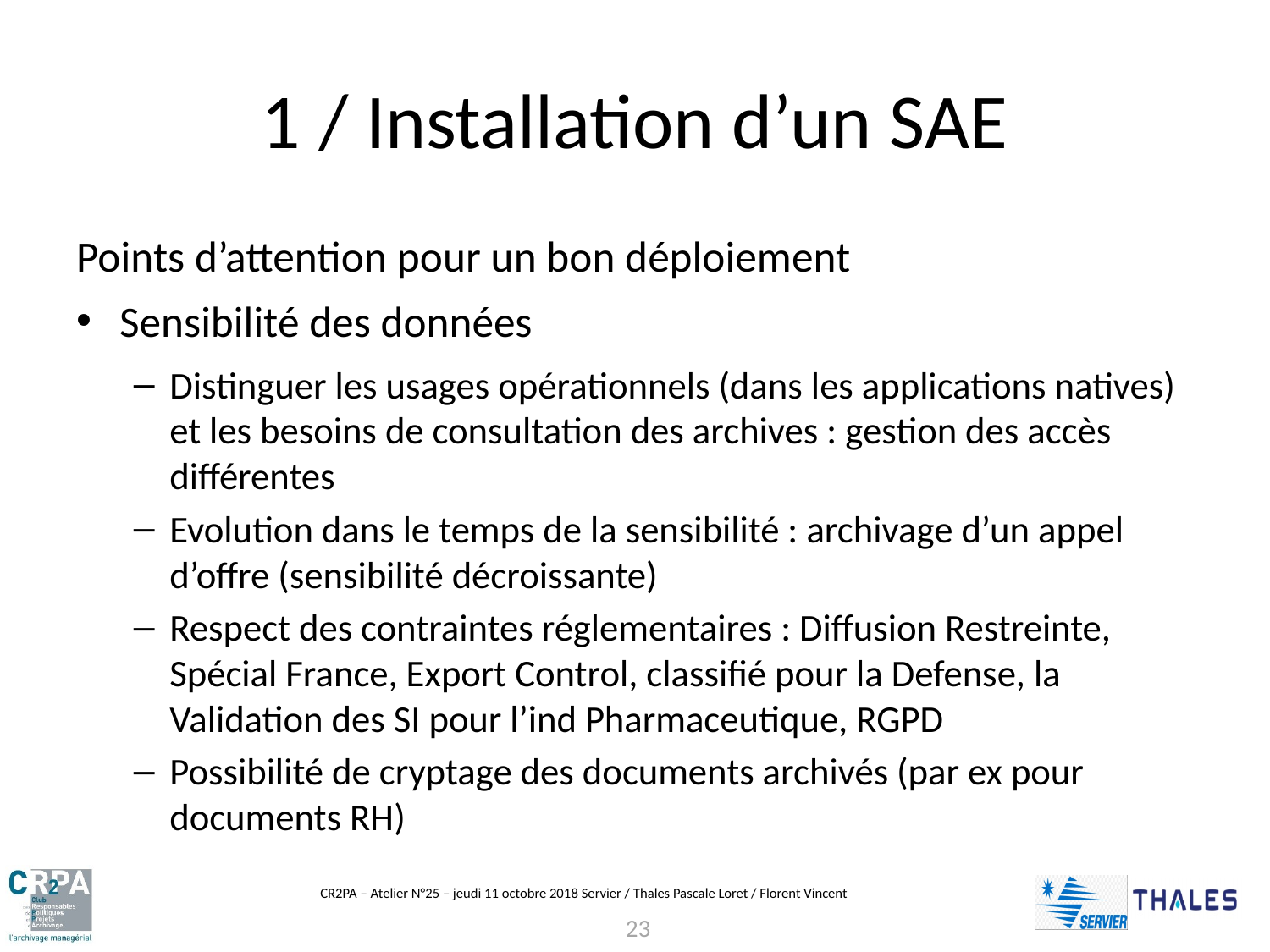

# 1 / Installation d’un SAE
Points d’attention pour un bon déploiement
Sensibilité des données
Distinguer les usages opérationnels (dans les applications natives) et les besoins de consultation des archives : gestion des accès différentes
Evolution dans le temps de la sensibilité : archivage d’un appel d’offre (sensibilité décroissante)
Respect des contraintes réglementaires : Diffusion Restreinte, Spécial France, Export Control, classifié pour la Defense, la Validation des SI pour l’ind Pharmaceutique, RGPD
Possibilité de cryptage des documents archivés (par ex pour documents RH)